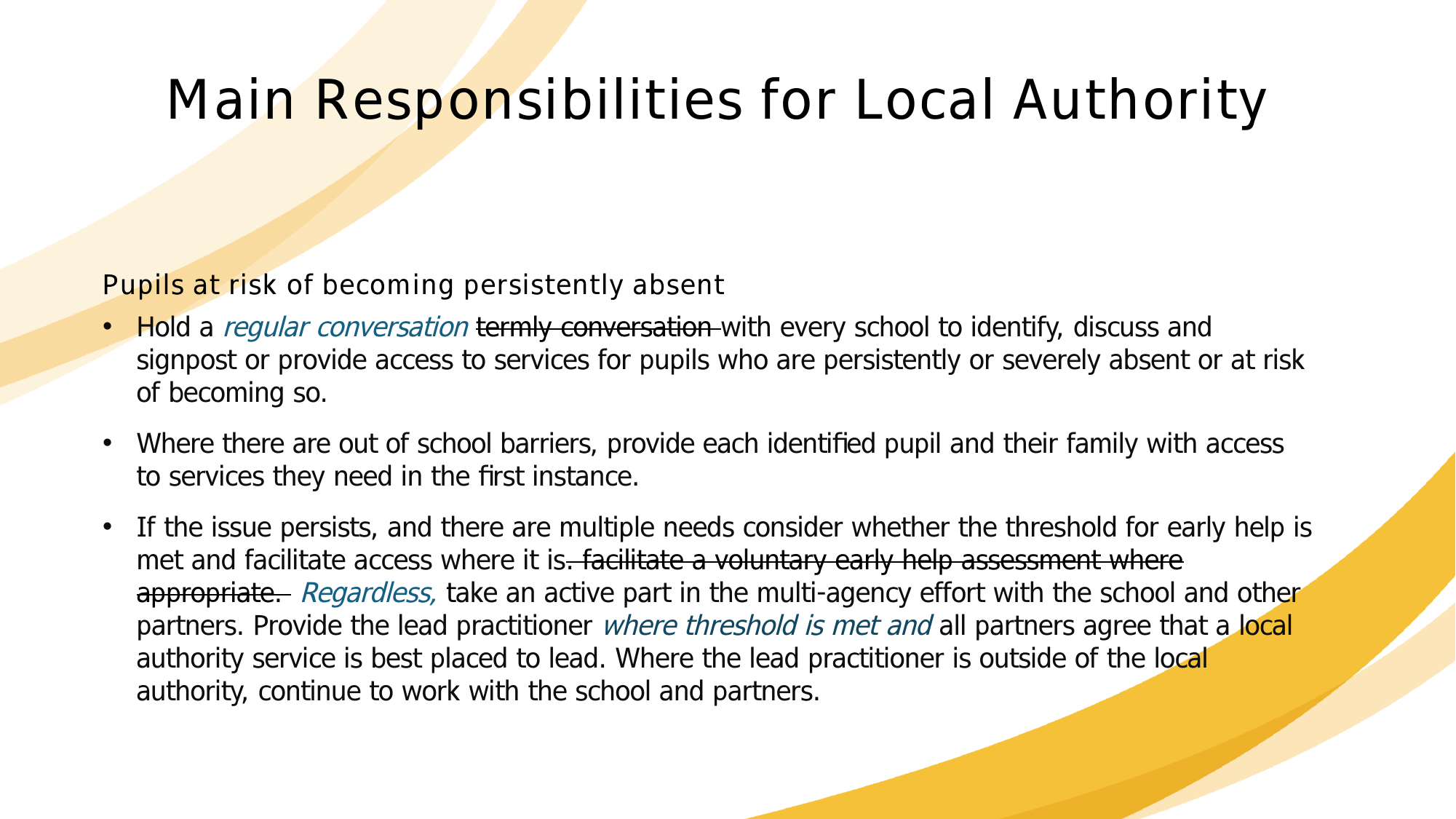

Main Responsibilities for Local Authority
Pupils at risk of becoming persistently absent
Hold a regular conversation termly conversation with every school to identify, discuss and signpost or provide access to services for pupils who are persistently or severely absent or at risk of becoming so.
Where there are out of school barriers, provide each identified pupil and their family with access to services they need in the first instance.
If the issue persists, and there are multiple needs consider whether the threshold for early help is met and facilitate access where it is. facilitate a voluntary early help assessment where appropriate.  Regardless, take an active part in the multi-agency effort with the school and other partners. Provide the lead practitioner where threshold is met and all partners agree that a local authority service is best placed to lead. Where the lead practitioner is outside of the local authority, continue to work with the school and partners.